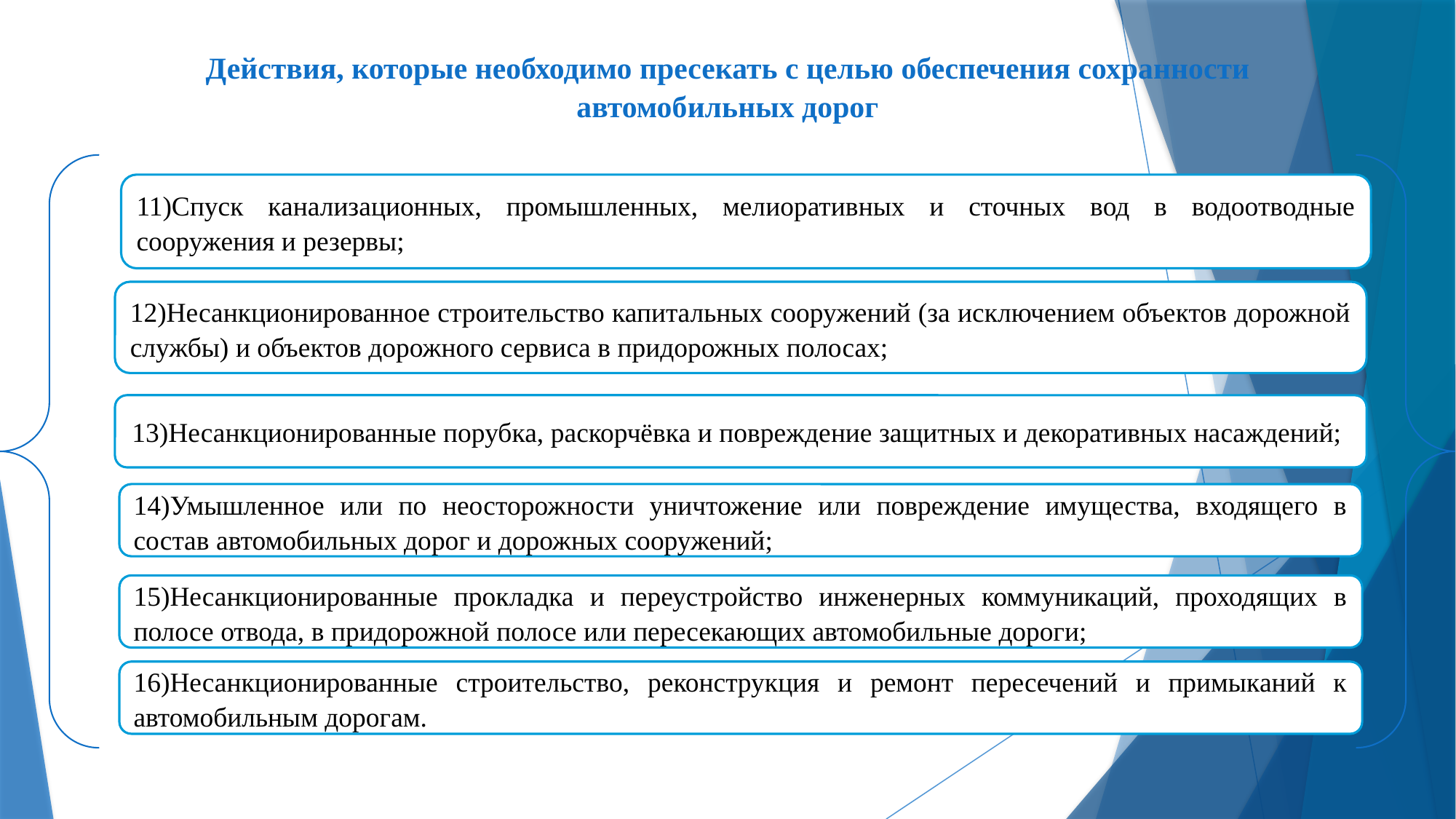

# Действия, которые необходимо пресекать с целью обеспечения сохранности автомобильных дорог

11)Спуск канализационных, промышленных, мелиоративных и сточных вод в водоотводные сооружения и резервы;
12)Несанкционированное строительство капитальных сооружений (за исключением объектов дорожной службы) и объектов дорожного сервиса в придорожных полосах;
13)Несанкционированные порубка, раскорчёвка и повреждение защитных и декоративных насаждений;
14)Умышленное или по неосторожности уничтожение или повреждение имущества, входящего в состав автомобильных дорог и дорожных сооружений;
15)Несанкционированные прокладка и переустройство инженерных коммуникаций, проходящих в полосе отвода, в придорожной полосе или пересекающих автомобильные дороги;
16)Несанкционированные строительство, реконструкция и ремонт пересечений и примыканий к автомобильным дорогам.